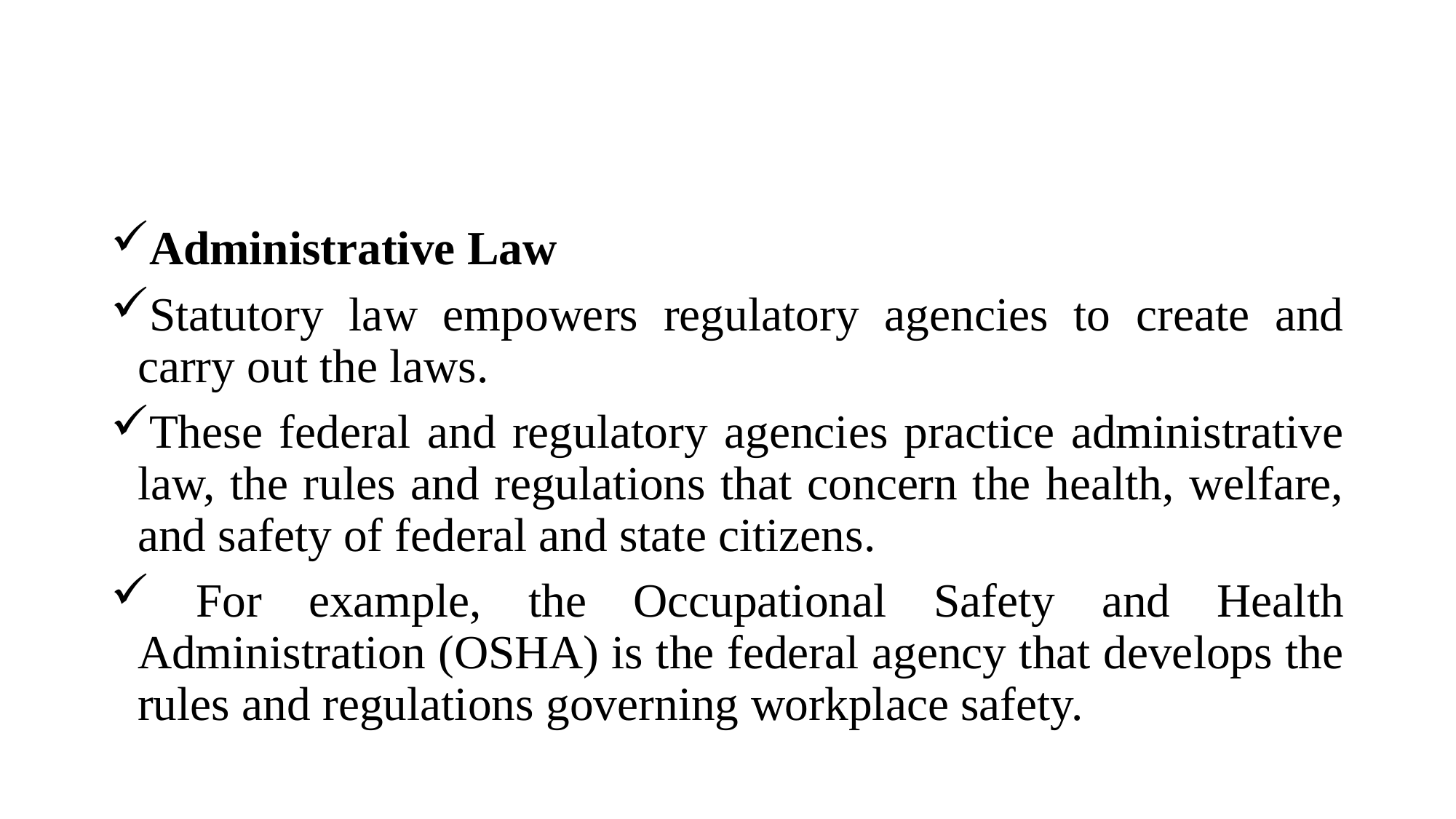

Administrative Law
Statutory law empowers regulatory agencies to create and carry out the laws.
These federal and regulatory agencies practice administrative law, the rules and regulations that concern the health, welfare, and safety of federal and state citizens.
 For example, the Occupational Safety and Health Administration (OSHA) is the federal agency that develops the rules and regulations governing workplace safety.